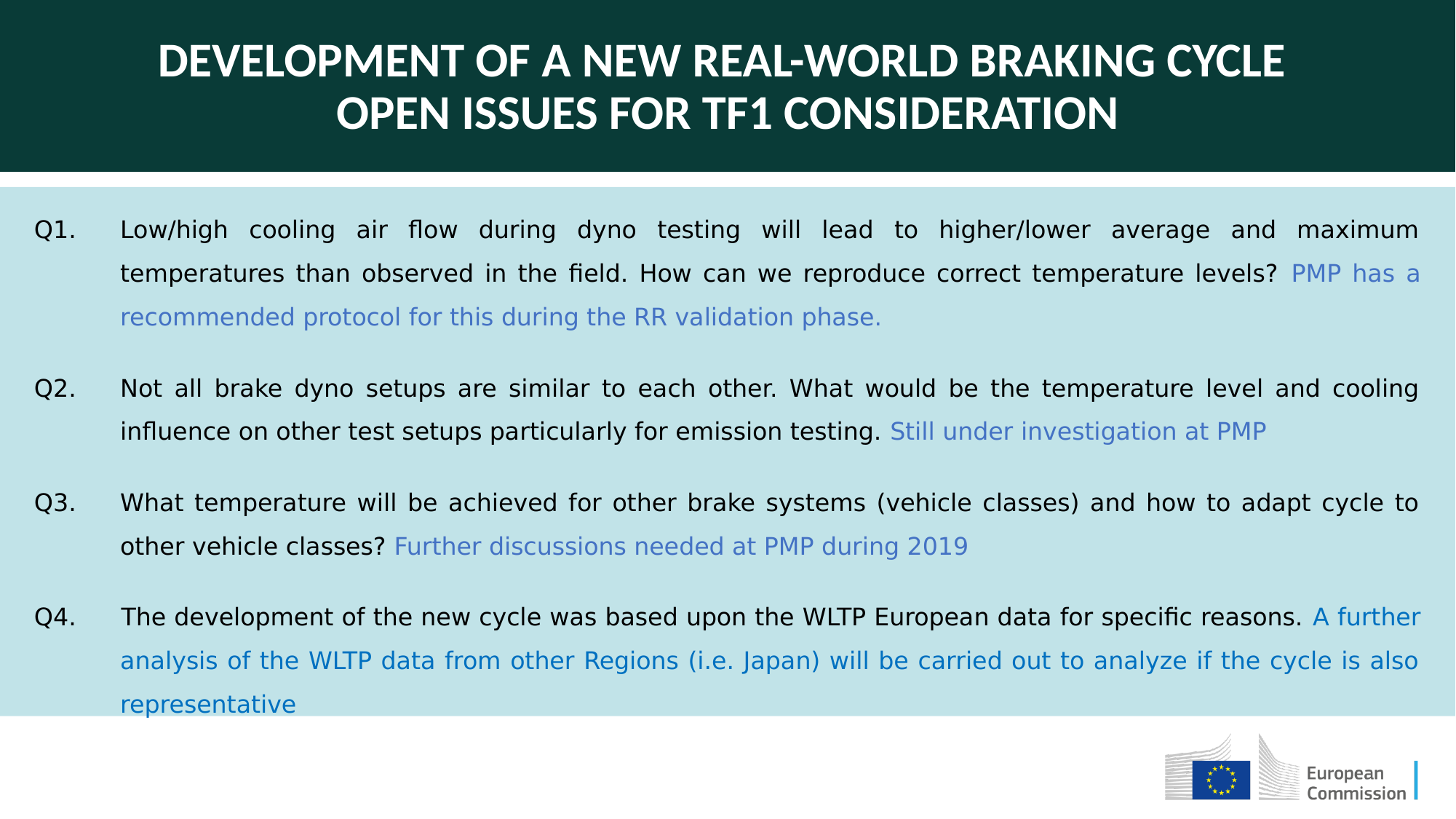

Development of a NEW REAL-WORLD BRAKING CYCLE
OPEN ISSUES FOR TF1 CONSIDERATION
Q1.	Low/high cooling air flow during dyno testing will lead to higher/lower average and maximum temperatures than observed in the field. How can we reproduce correct temperature levels? PMP has a recommended protocol for this during the RR validation phase.
Q2.	Not all brake dyno setups are similar to each other. What would be the temperature level and cooling influence on other test setups particularly for emission testing. Still under investigation at PMP
Q3.	What temperature will be achieved for other brake systems (vehicle classes) and how to adapt cycle to other vehicle classes? Further discussions needed at PMP during 2019
Q4.  	The development of the new cycle was based upon the WLTP European data for specific reasons. A further analysis of the WLTP data from other Regions (i.e. Japan) will be carried out to analyze if the cycle is also representative